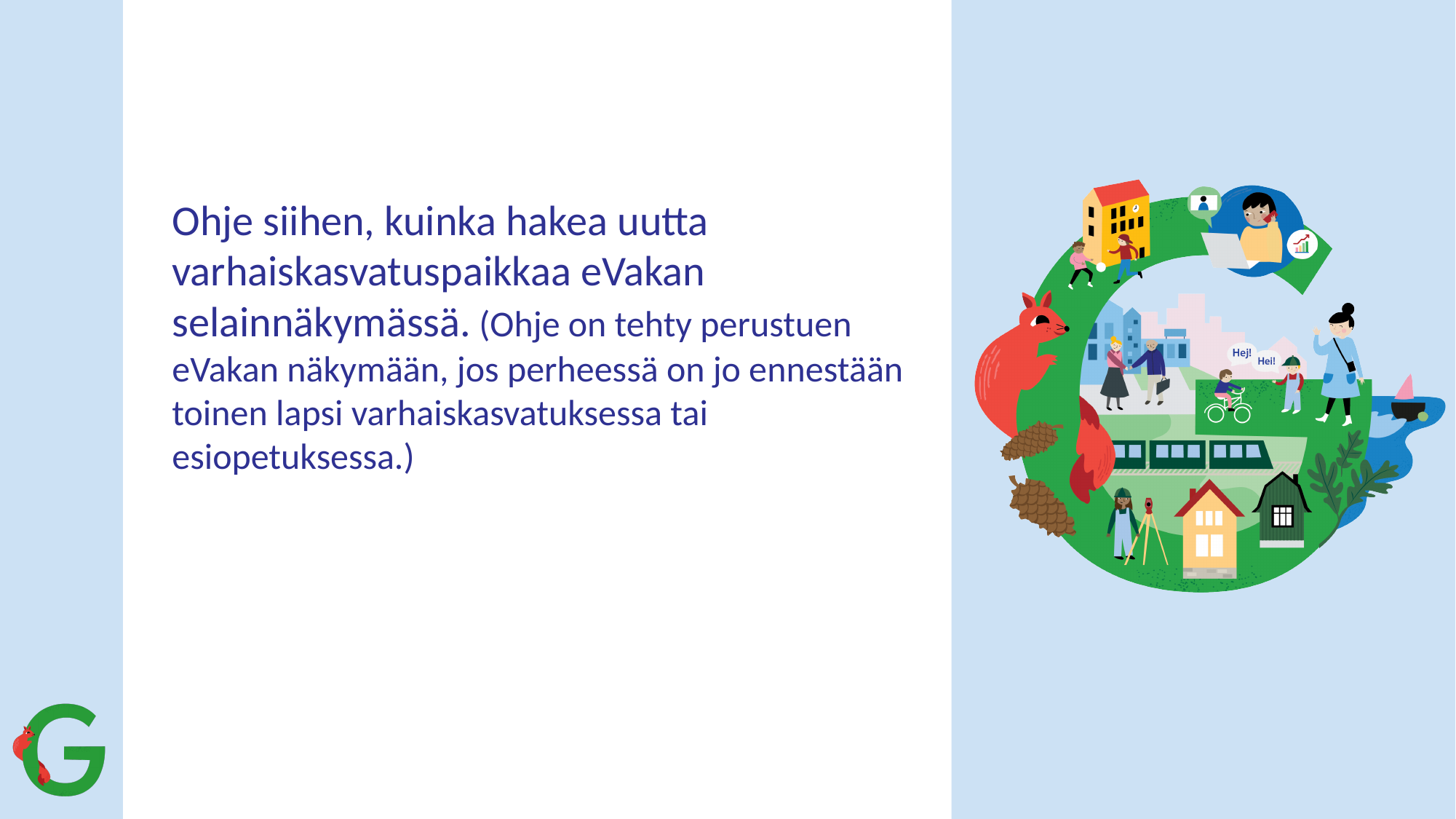

Ohje siihen, kuinka hakea uutta varhaiskasvatuspaikkaa eVakan selainnäkymässä. (Ohje on tehty perustuen eVakan näkymään, jos perheessä on jo ennestään toinen lapsi varhaiskasvatuksessa tai esiopetuksessa.)